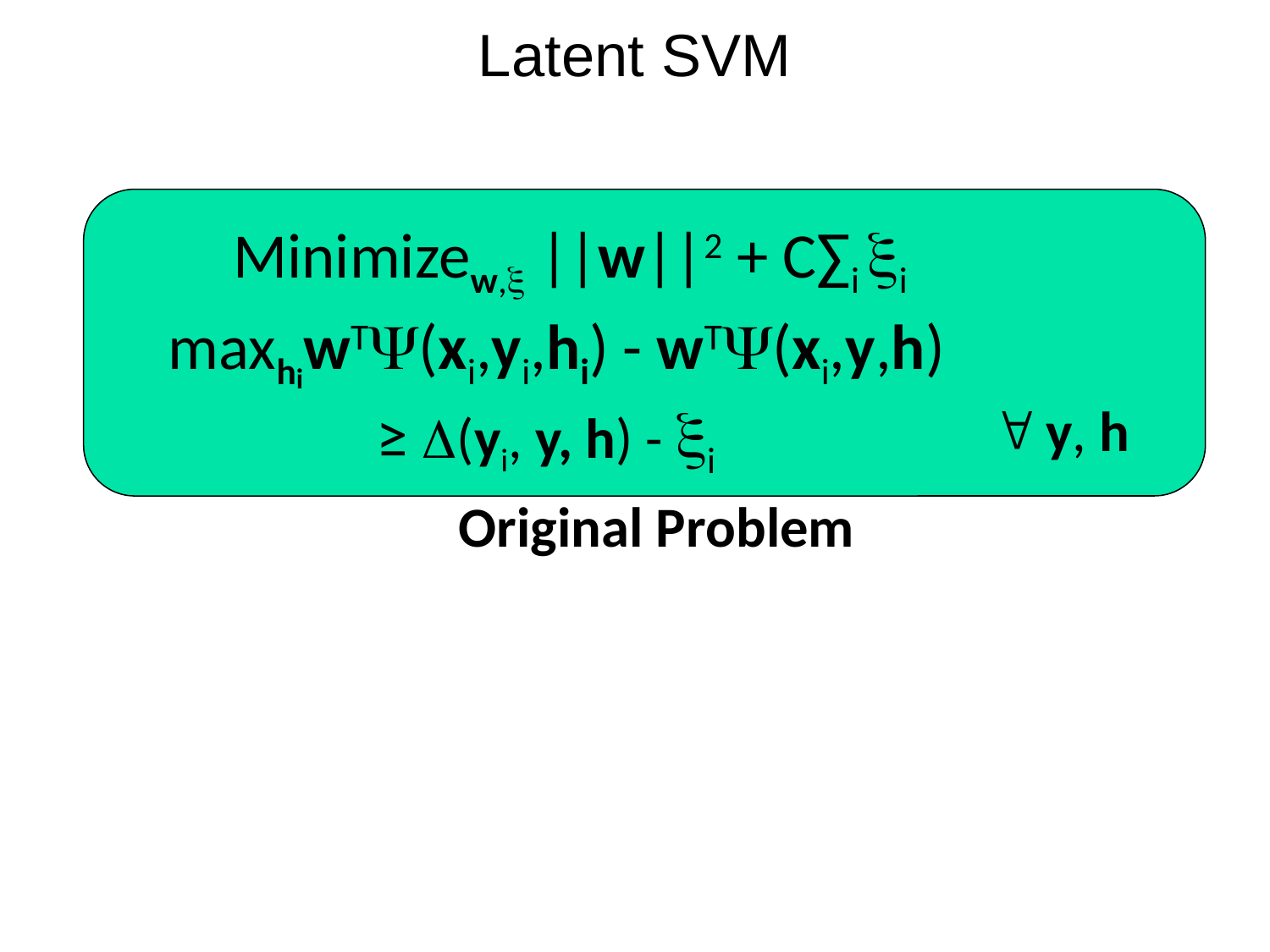

# Latent SVM

Minimizew,ξ ||w||2 + C∑i ξi
 maxhiwTΨ(xi,yi,hi) - wTΨ(xi,y,h)
≥ Δ(yi, y, h) - ξi
∀ y, h
Original Problem